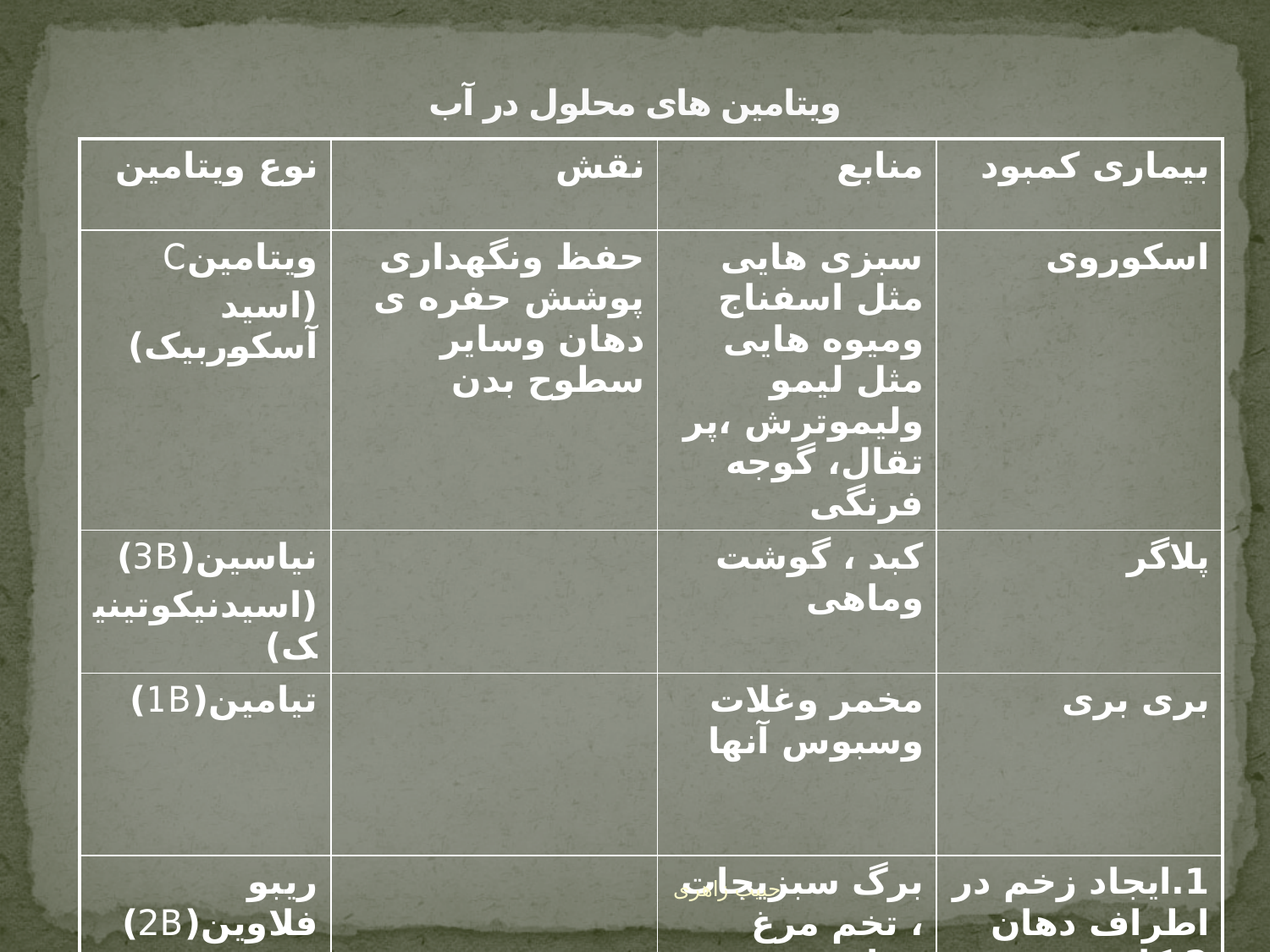

# ویتامین های محلول در آب
| نوع ویتامین | نقش | منابع | بیماری کمبود |
| --- | --- | --- | --- |
| ویتامینC (اسید آسکوربیک) | حفظ ونگهداری پوشش حفره ی دهان وسایر سطوح بدن | سبزی هایی مثل اسفناج ومیوه هایی مثل لیمو ولیموترش ،پرتقال، گوجه فرنگی | اسکوروی |
| نیاسین(3B) (اسیدنیکوتینیک) |  | کبد ، گوشت وماهی | پلاگر |
| تیامین(1B) |  | مخمر وغلات وسبوس آنها | بری بری |
| ریبو فلاوین(2B) |  | برگ سبزیجات ، تخم مرغ وماهی | 1.ایجاد زخم در اطراف دهان 2.کاهش رشد |
حبیب زاهری